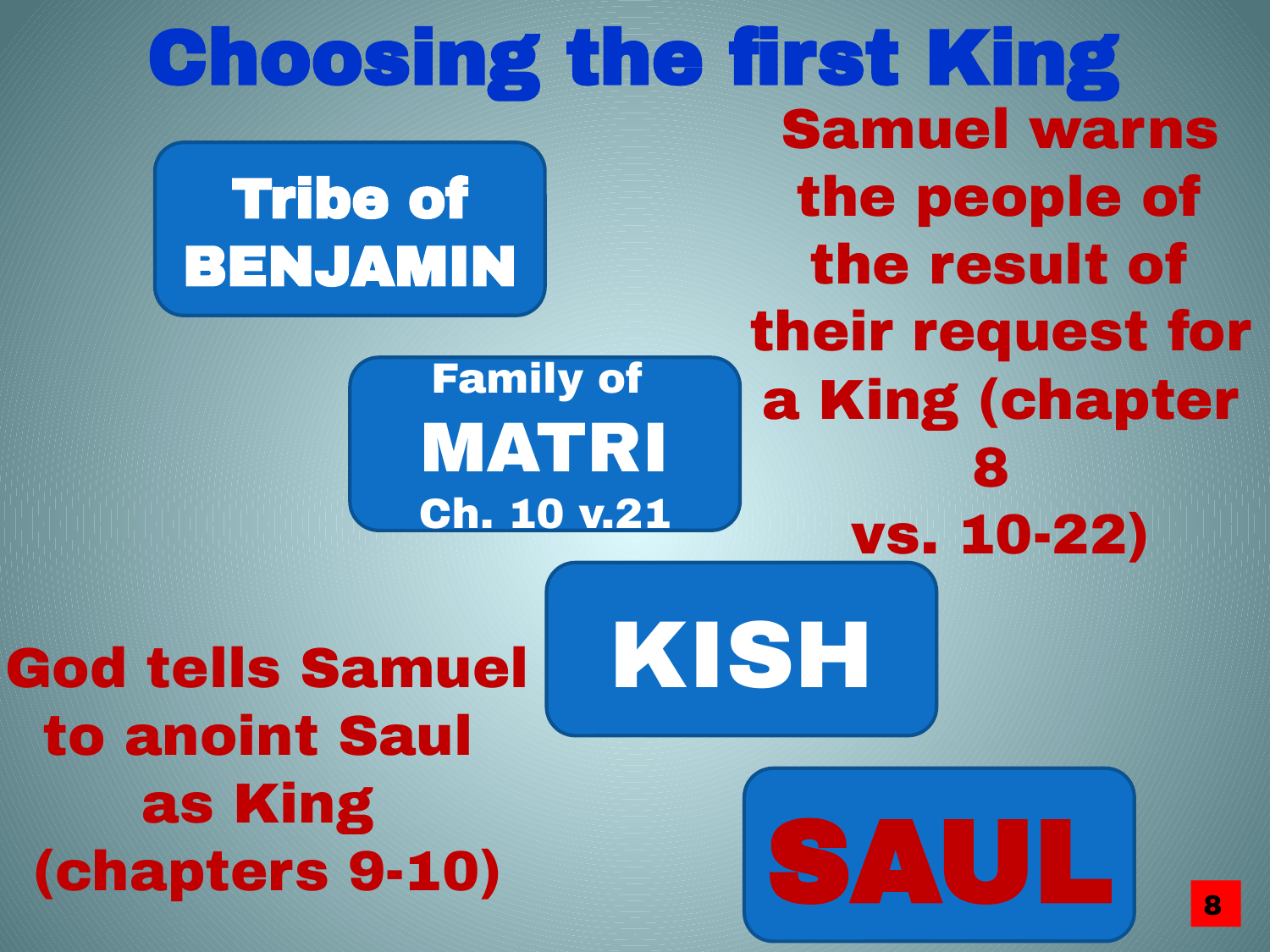

Choosing the first King
Samuel warns the people of the result of their request for a King (chapter 8
vs. 10-22)
Tribe of
BENJAMIN
Family of
MATRI
Ch. 10 v.21
KISH
God tells Samuel to anoint Saul
as King
(chapters 9-10)
SAUL
8